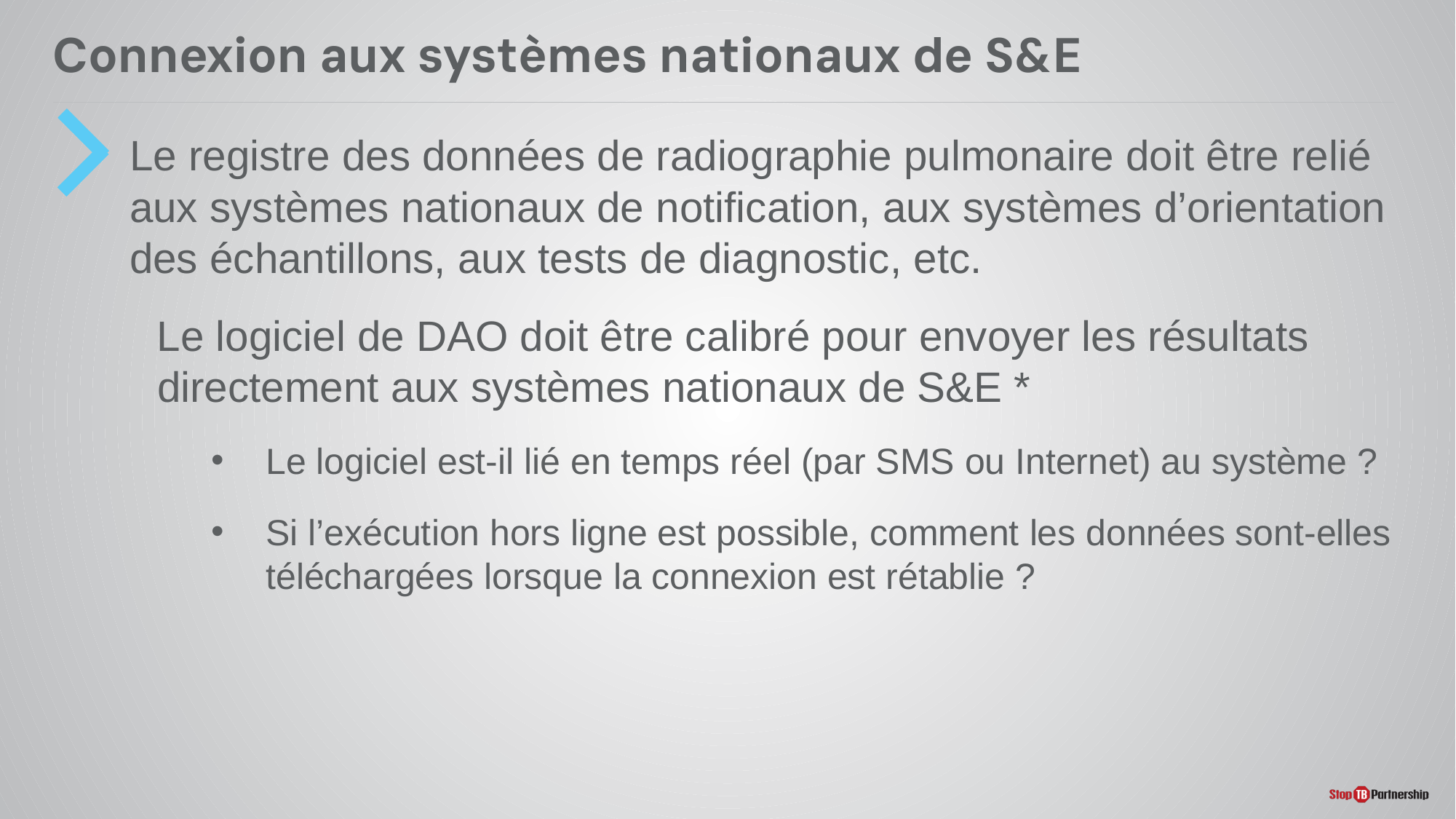

# Connexion aux systèmes nationaux de S&E
Le registre des données de radiographie pulmonaire doit être relié aux systèmes nationaux de notification, aux systèmes d’orientation des échantillons, aux tests de diagnostic, etc.
Le logiciel de DAO doit être calibré pour envoyer les résultats directement aux systèmes nationaux de S&E *
Le logiciel est-il lié en temps réel (par SMS ou Internet) au système ?
Si l’exécution hors ligne est possible, comment les données sont-elles téléchargées lorsque la connexion est rétablie ?